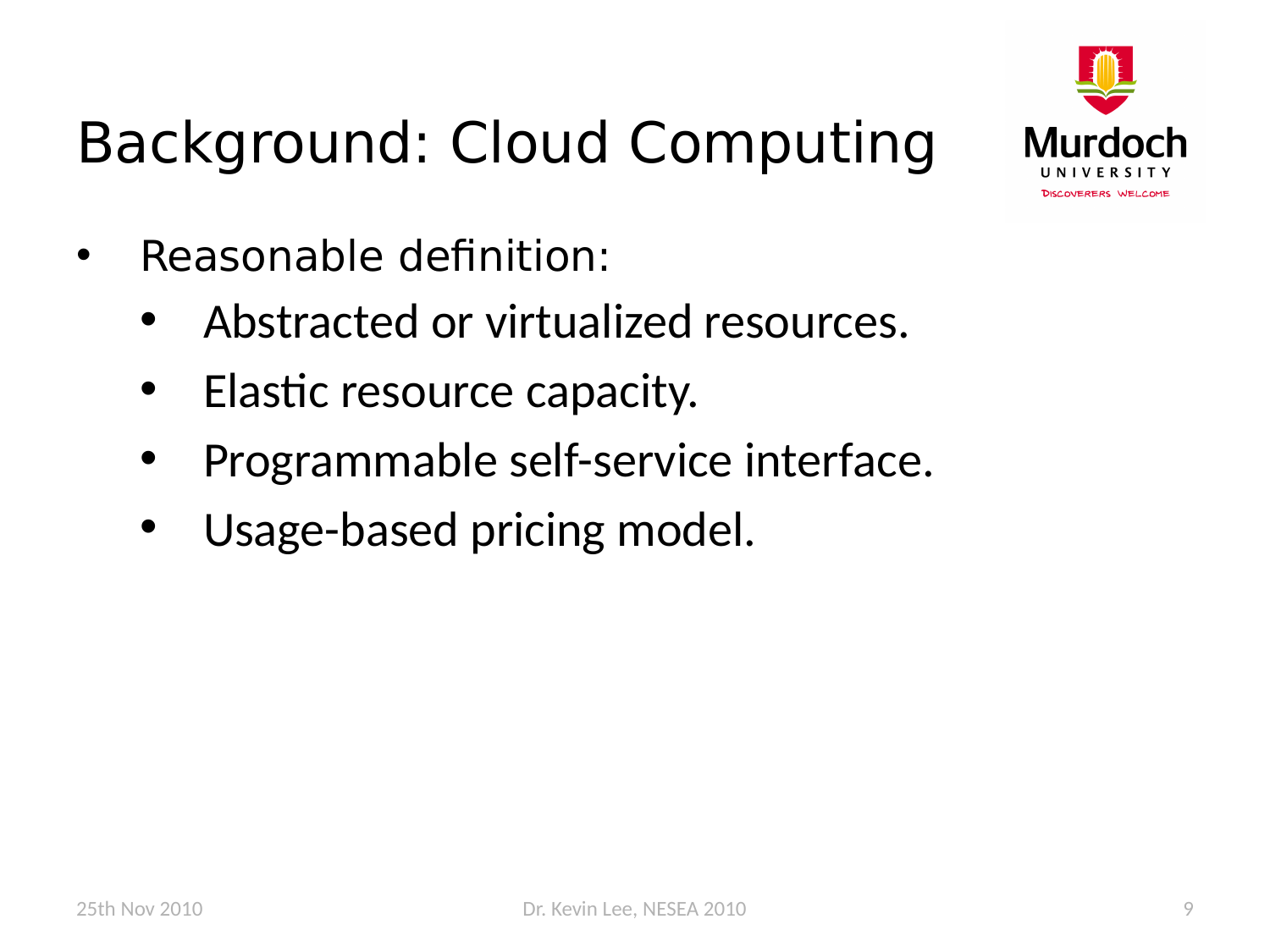

# Background: Cloud Computing
Reasonable definition:
Abstracted or virtualized resources.
Elastic resource capacity.
Programmable self-service interface.
Usage-based pricing model.
25th Nov 2010
Dr. Kevin Lee, NESEA 2010
9